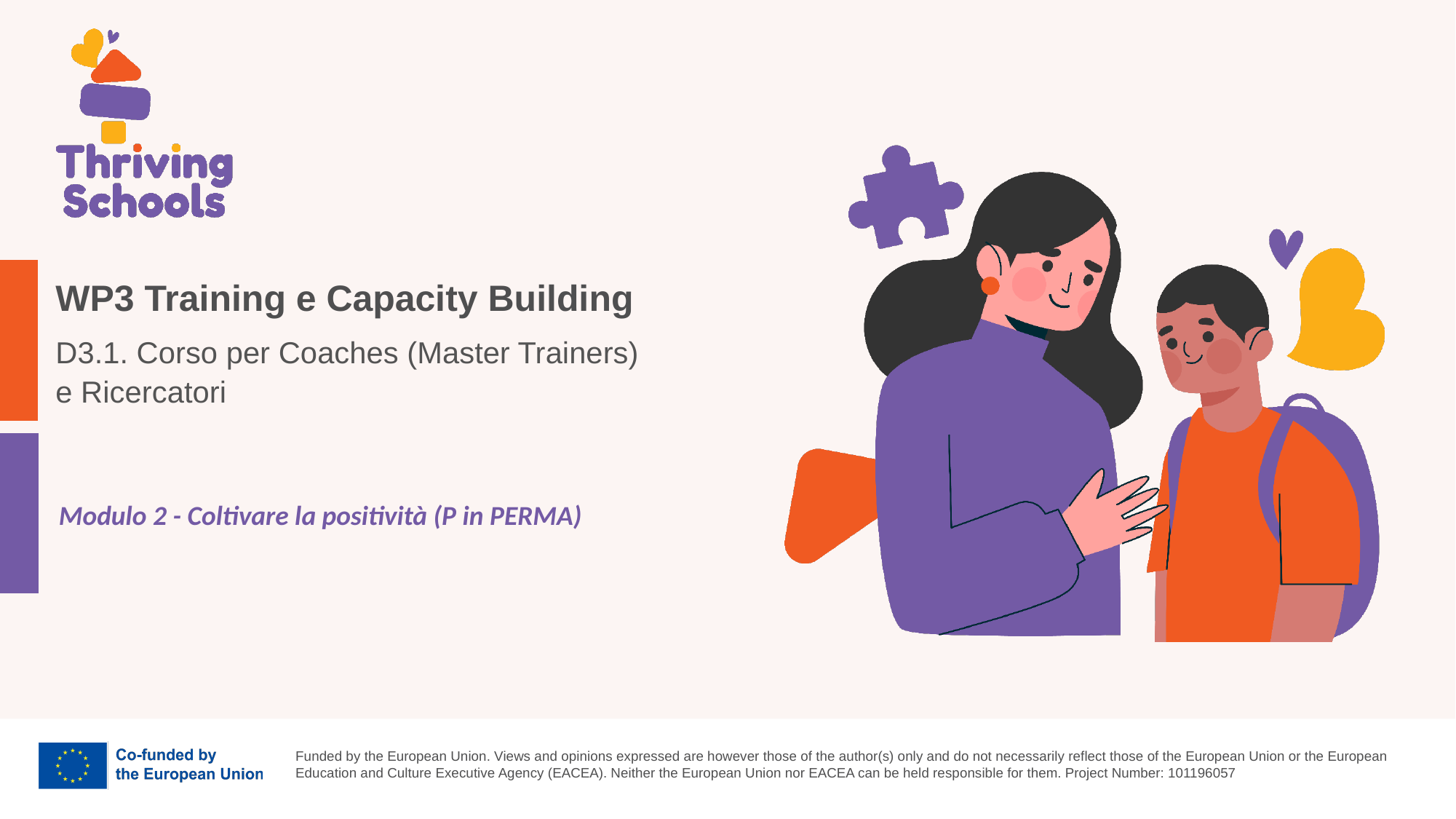

WP3 Training e Capacity Building
D3.1. Corso per Coaches (Master Trainers)
e Ricercatori
Modulo 2 - Coltivare la positività (P in PERMA)